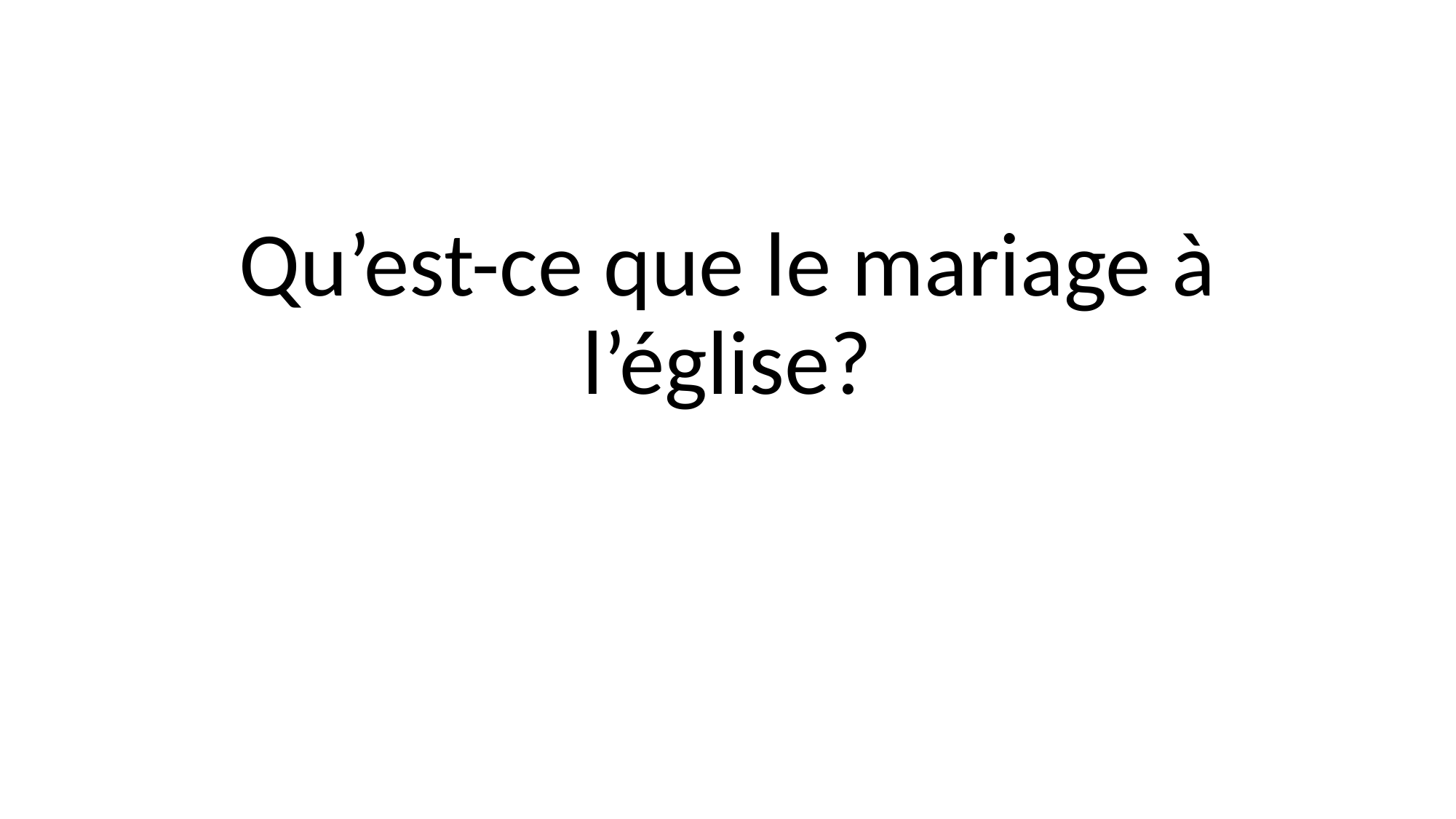

# Qu’est-ce que le mariage à l’église?